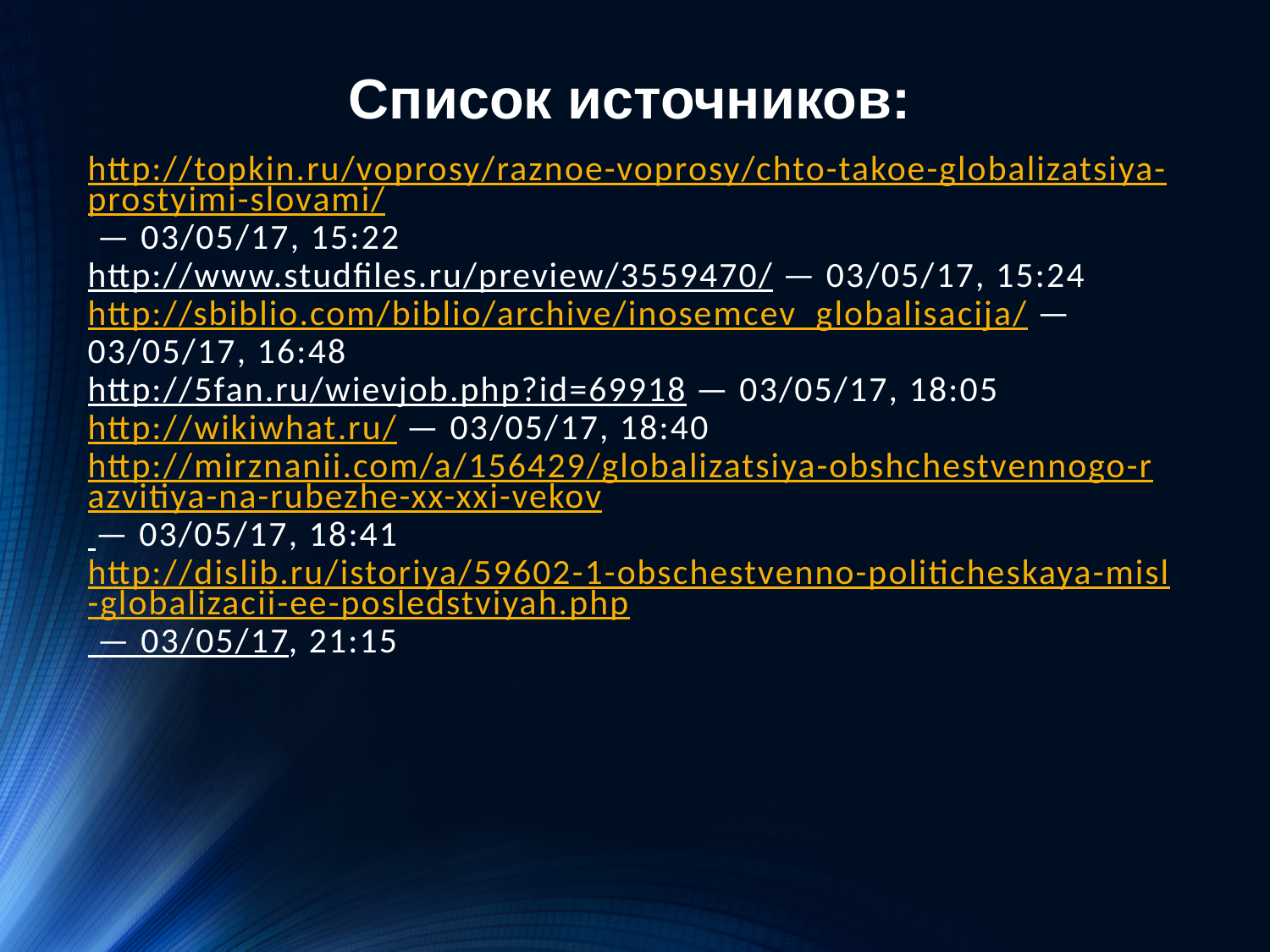

# http://topkin.ru/voprosy/raznoe-voprosy/chto-takoe-globalizatsiya-prostyimi-slovami/ — 03/05/17, 15:22 http://www.studfiles.ru/preview/3559470/ — 03/05/17, 15:24 http://sbiblio.com/biblio/archive/inosemcev_globalisacija/ — 03/05/17, 16:48 http://5fan.ru/wievjob.php?id=69918 — 03/05/17, 18:05 http://wikiwhat.ru/ — 03/05/17, 18:40 http://mirznanii.com/a/156429/globalizatsiya-obshchestvennogo-razvitiya-na-rubezhe-xx-xxi-vekov — 03/05/17, 18:41 http://dislib.ru/istoriya/59602-1-obschestvenno-politicheskaya-misl-globalizacii-ee-posledstviyah.php — 03/05/17, 21:15
Список источников: